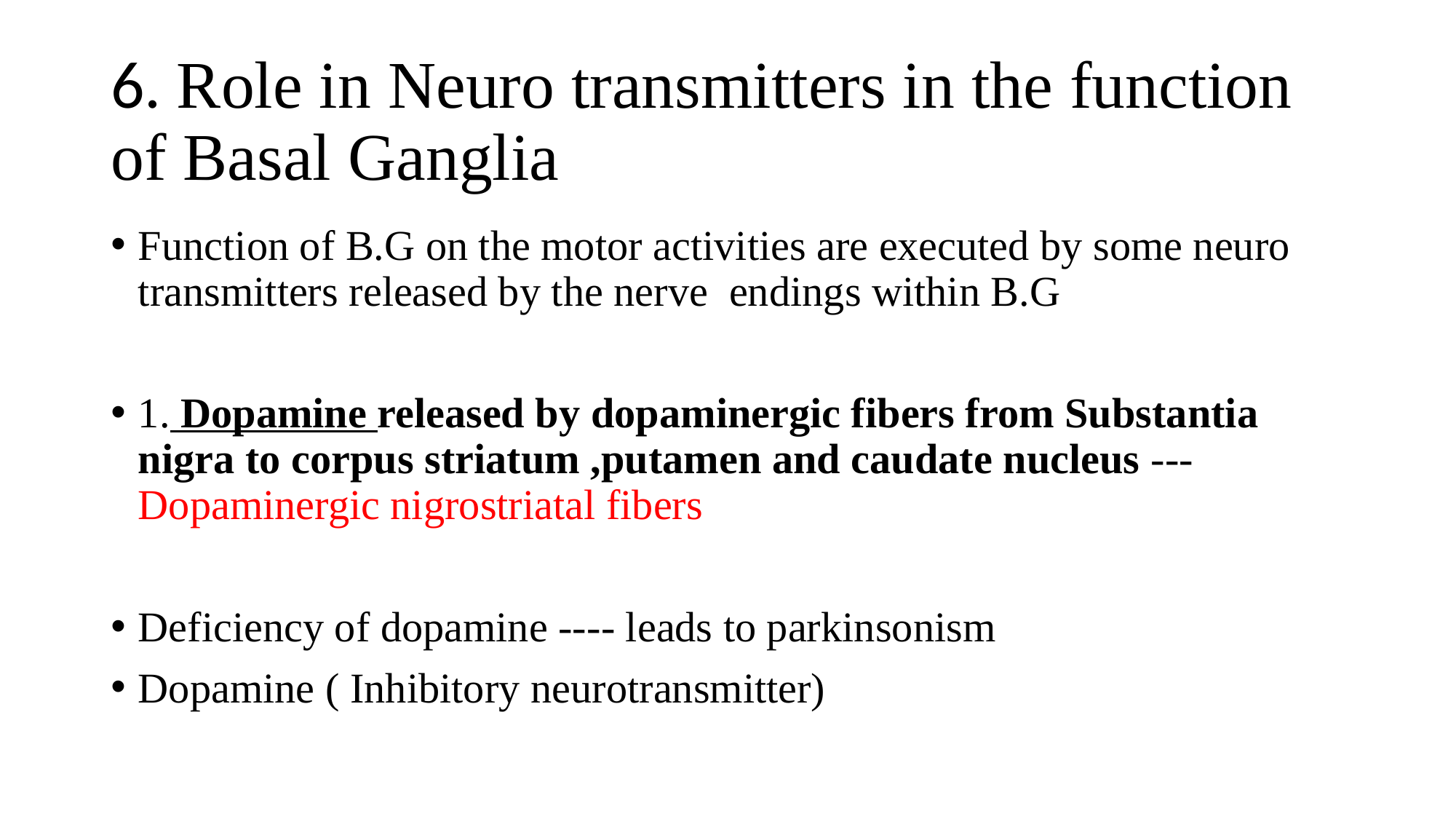

# 6. Role in Neuro transmitters in the function of Basal Ganglia
Function of B.G on the motor activities are executed by some neuro transmitters released by the nerve  endings within B.G

1. Dopamine released by dopaminergic fibers from Substantia  nigra to corpus striatum ,putamen and caudate nucleus ---Dopaminergic nigrostriatal fibers

Deficiency of dopamine ---- leads to parkinsonism
Dopamine ( Inhibitory neurotransmitter)